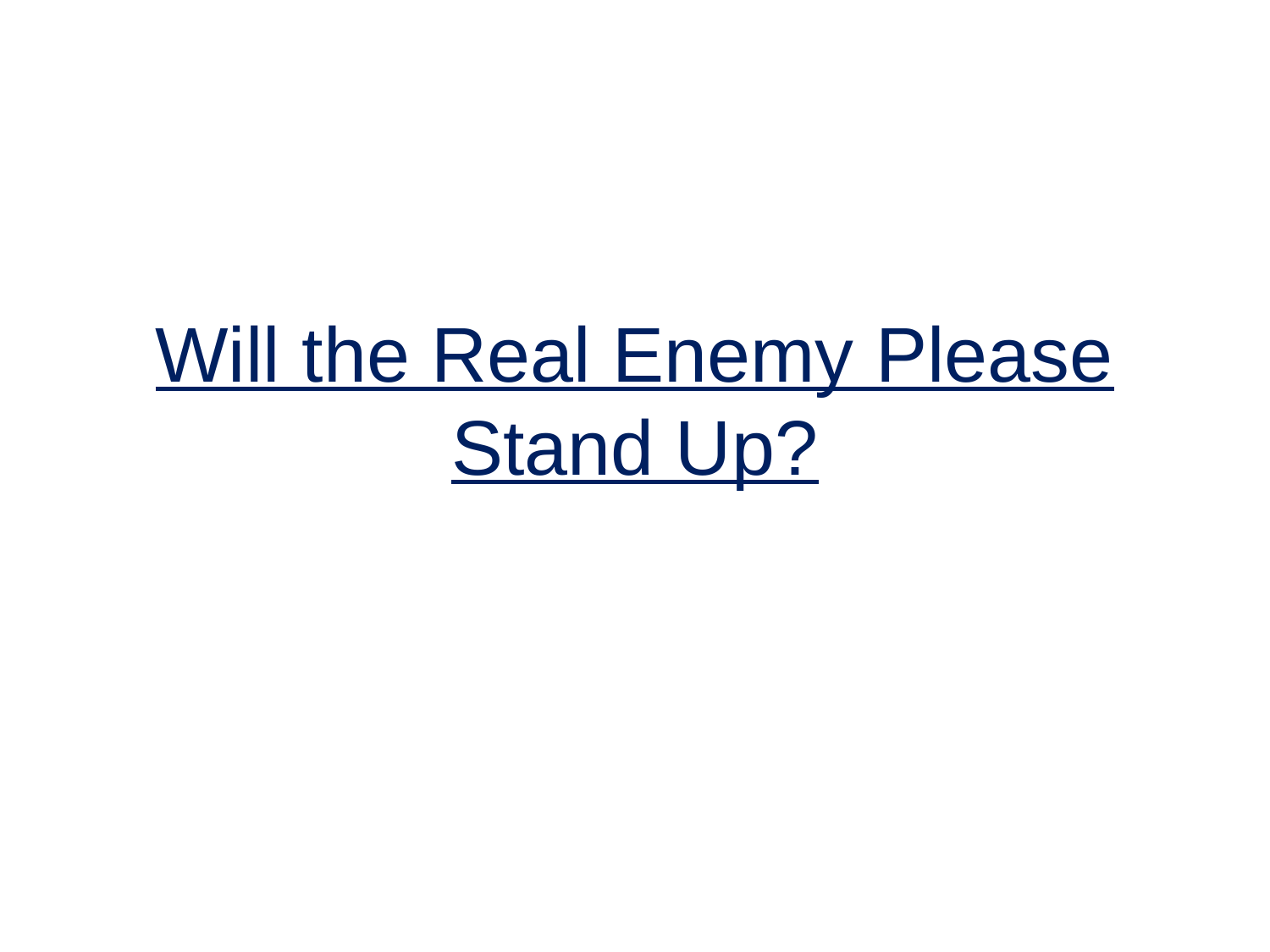

# Will the Real Enemy Please Stand Up?